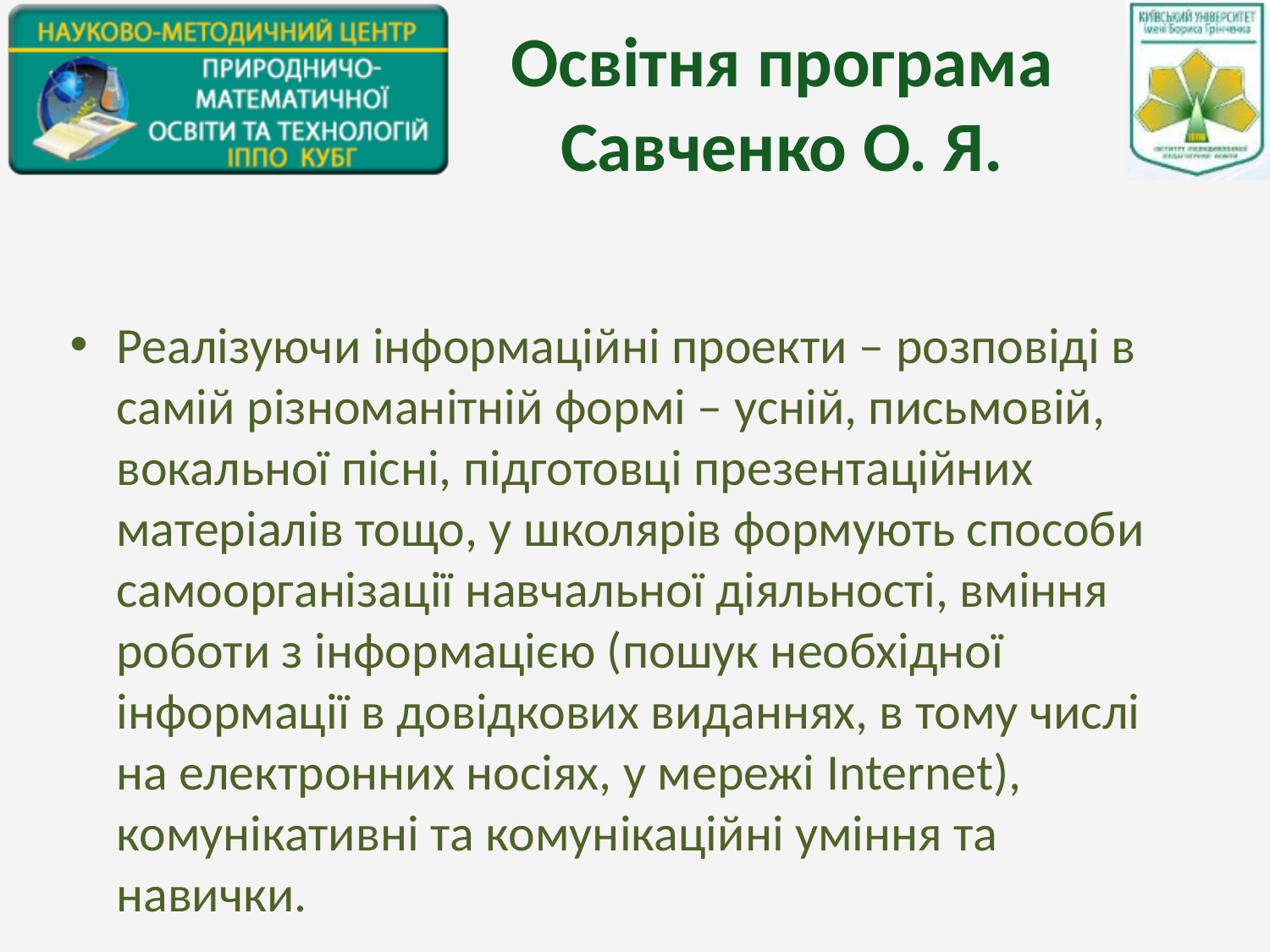

# Освітня програма Савченко О. Я.
Реалізуючи інформаційні проекти – розповіді в самій різноманітній формі – усній, письмовій, вокальної пісні, підготовці презентаційних матеріалів тощо, у школярів формують способи самоорганізації навчальної діяльності, вміння роботи з інформацією (пошук необхідної інформації в довідкових виданнях, в тому числі на електронних носіях, у мережі Internet), комунікативні та комунікаційні уміння та навички.